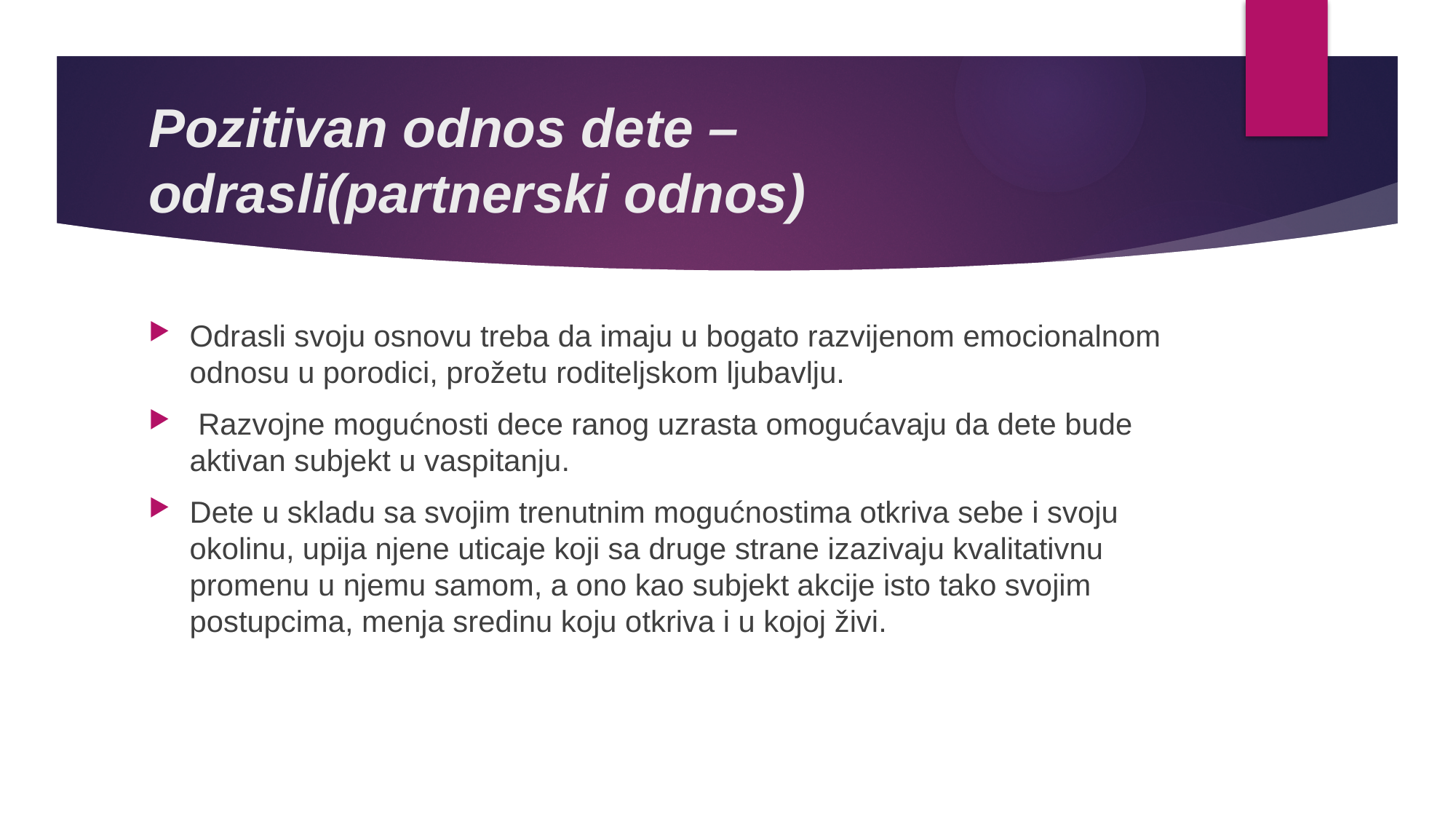

# Pozitivan odnos dete – odrasli(partnerski odnos)
Odrasli svoju osnovu treba da imaju u bogato razvijenom emocionalnom odnosu u porodici, prožetu roditeljskom ljubavlju.
 Razvojne mogućnosti dece ranog uzrasta omogućavaju da dete bude aktivan subjekt u vaspitanju.
Dete u skladu sa svojim trenutnim mogućnostima otkriva sebe i svoju okolinu, upija njene uticaje koji sa druge strane izazivaju kvalitativnu promenu u njemu samom, a ono kao subjekt akcije isto tako svojim postupcima, menja sredinu koju otkriva i u kojoj živi.